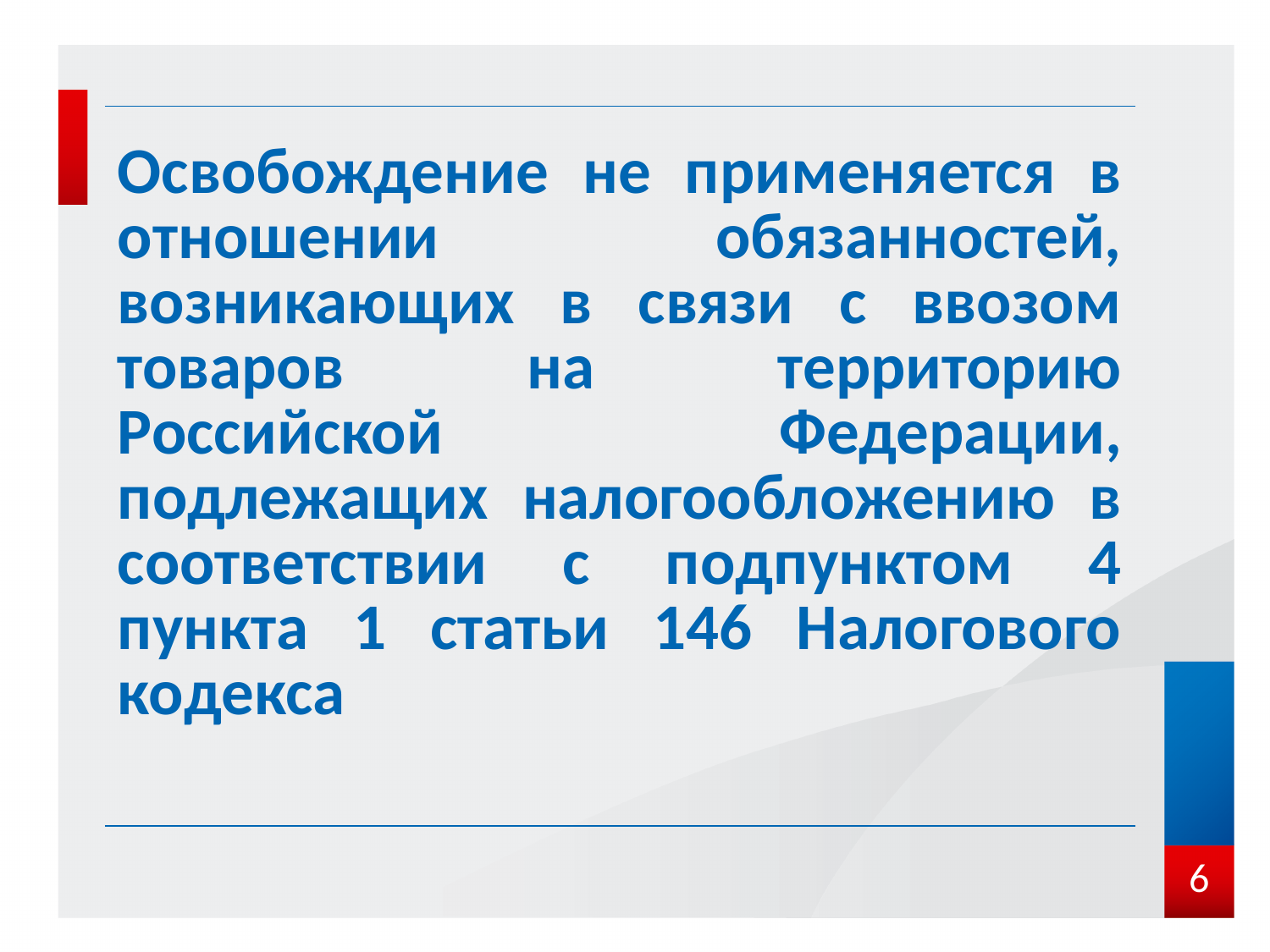

| Освобождение не применяется в отношении обязанностей, возникающих в связи с ввозом товаров на территорию Российской Федерации, подлежащих налогообложению в соответствии с подпунктом 4 пункта 1 статьи 146 Налогового кодекса |
| --- |
6